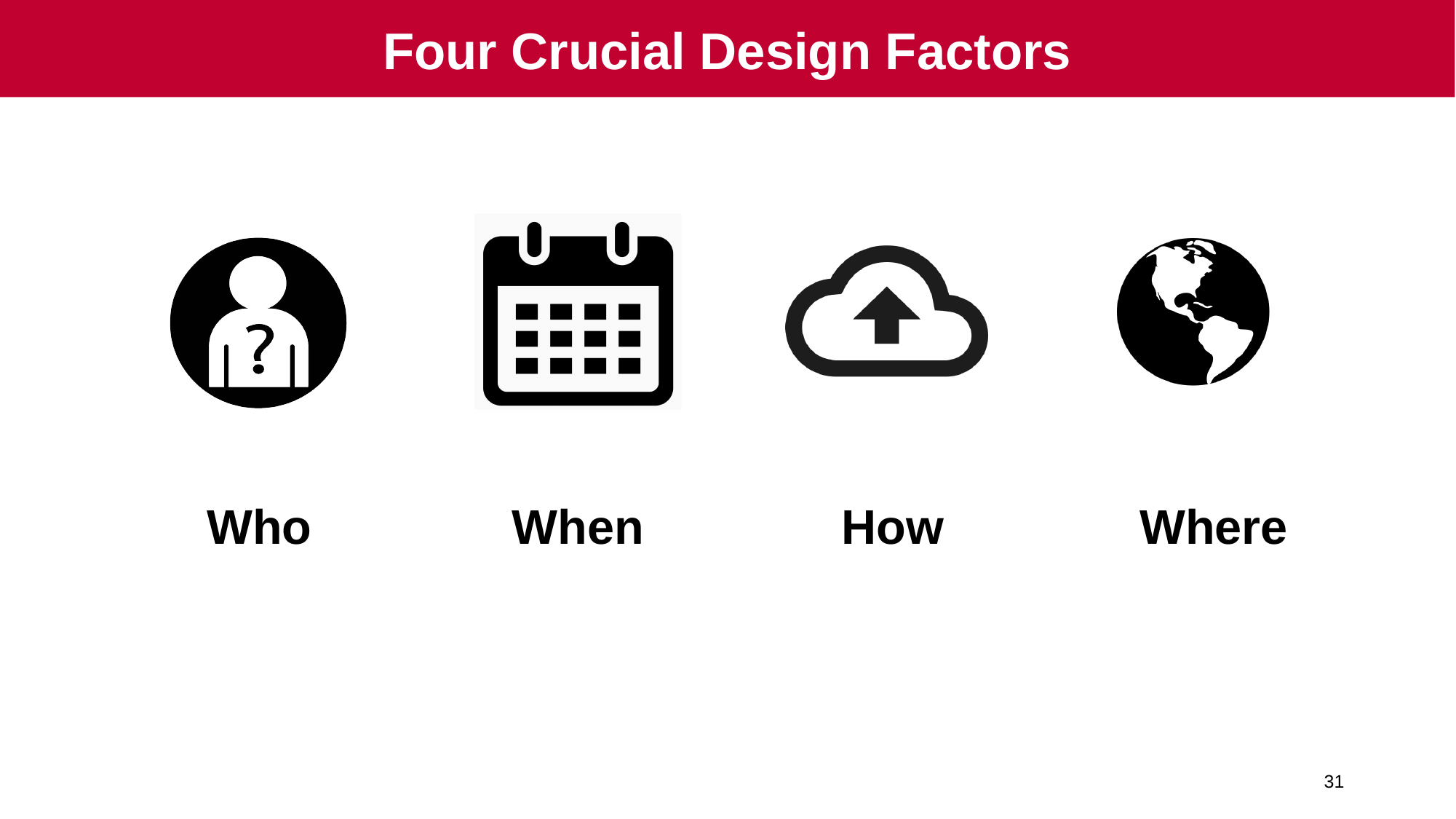

# Four Crucial Design Factors
Who
When
How
Where
31